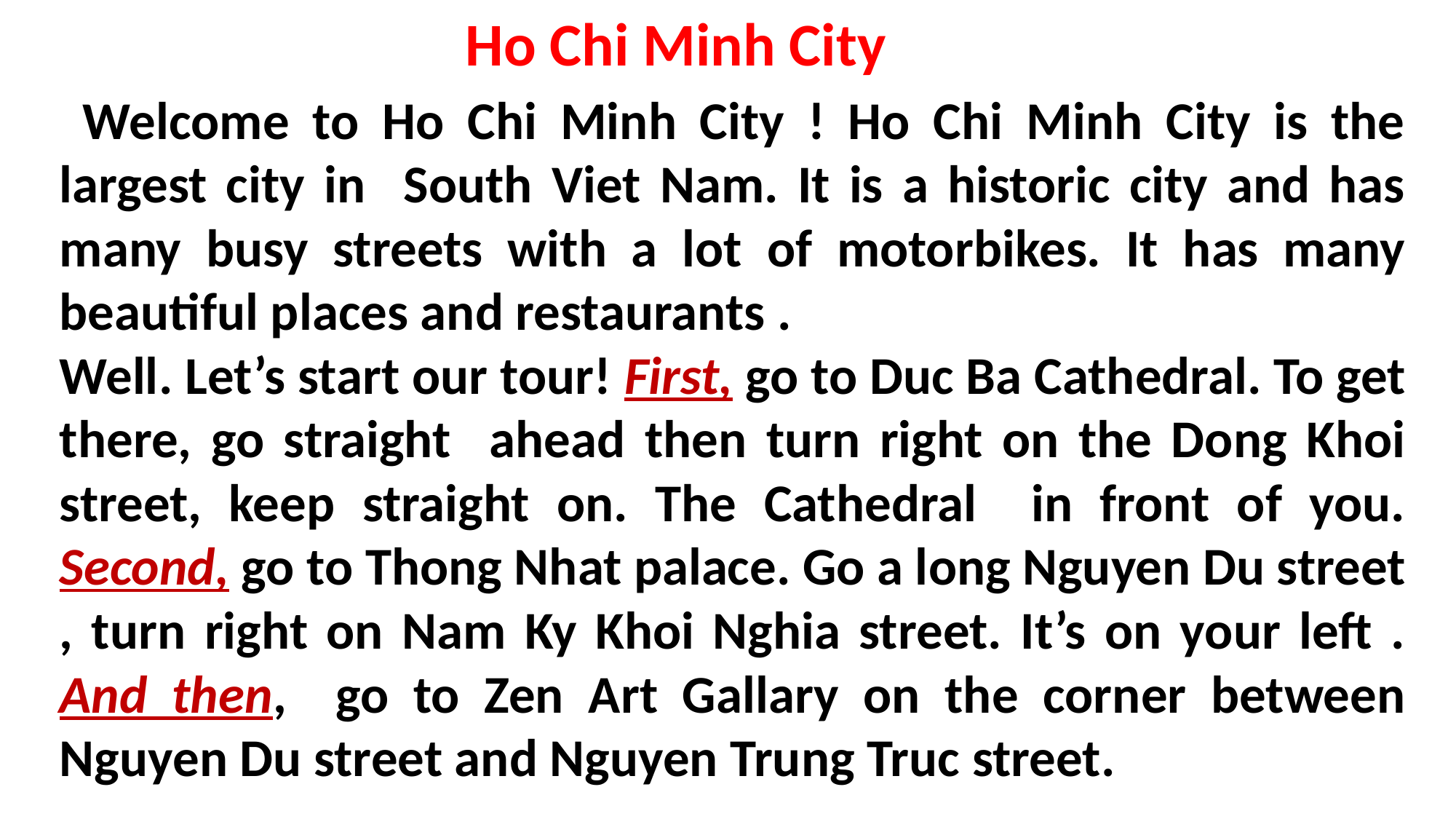

Ho Chi Minh City
 Welcome to Ho Chi Minh City ! Ho Chi Minh City is the largest city in  South Viet Nam. It is a historic city and has many busy streets with a lot of motorbikes. It has many beautiful places and restaurants .
Well. Let’s start our tour! First, go to Duc Ba Cathedral. To get there, go straight  ahead then turn right on the Dong Khoi street, keep straight on. The Cathedral  in front of you. Second, go to Thong Nhat palace. Go a long Nguyen Du street , turn right on Nam Ky Khoi Nghia street. It’s on your left . And then,  go to Zen Art Gallary on the corner between Nguyen Du street and Nguyen Trung Truc street.